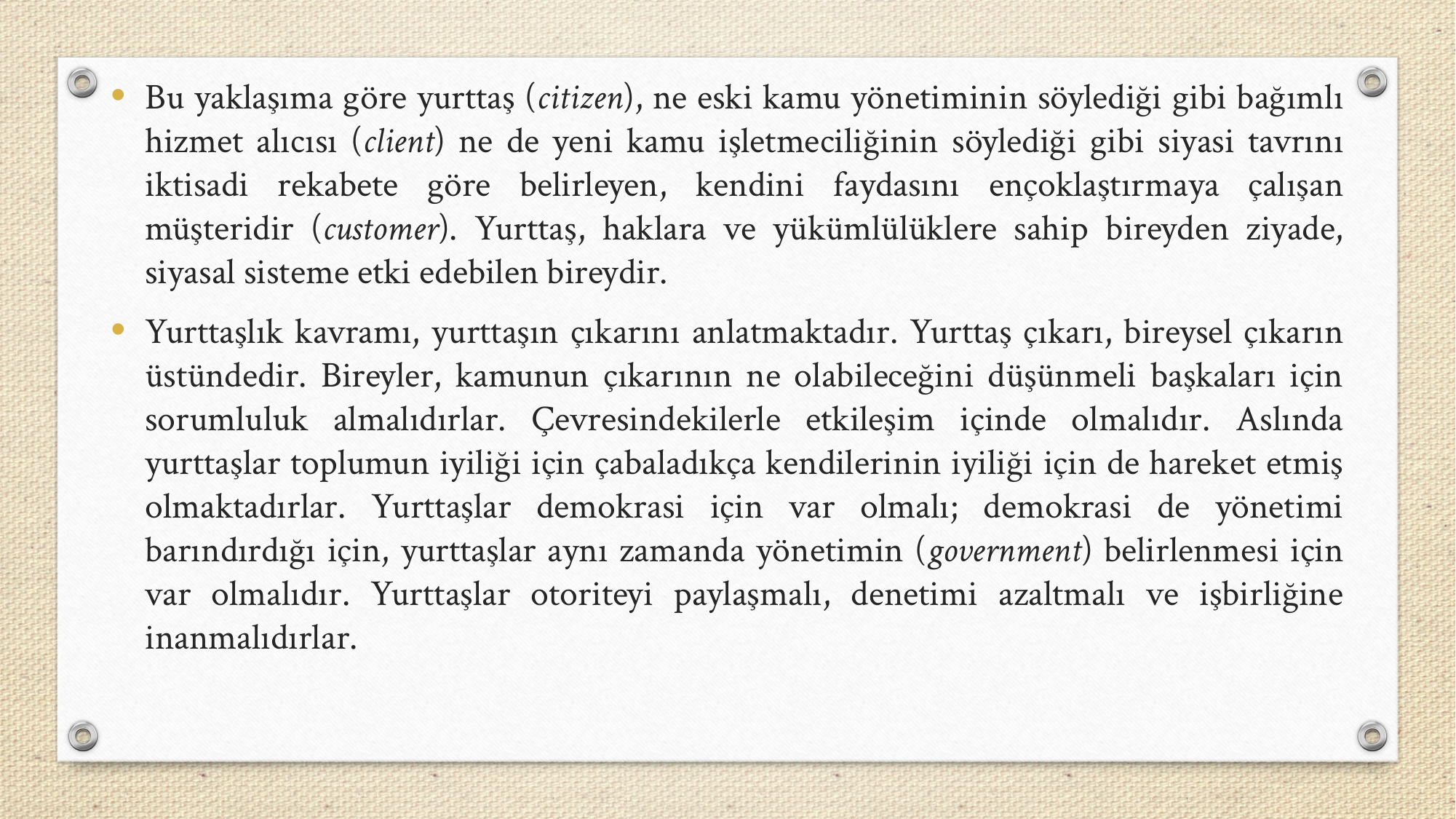

Bu yaklaşıma göre yurttaş (citizen), ne eski kamu yönetiminin söylediği gibi bağımlı hizmet alıcısı (client) ne de yeni kamu işletmeciliğinin söylediği gibi siyasi tavrını iktisadi rekabete göre belirleyen, kendini faydasını ençoklaştırmaya çalışan müşteridir (customer). Yurttaş, haklara ve yükümlülüklere sahip bireyden ziyade, siyasal sisteme etki edebilen bireydir.
Yurttaşlık kavramı, yurttaşın çıkarını anlatmaktadır. Yurttaş çıkarı, bireysel çıkarın üstündedir. Bireyler, kamunun çıkarının ne olabileceğini düşünmeli başkaları için sorumluluk almalıdırlar. Çevresindekilerle etkileşim içinde olmalıdır. Aslında yurttaşlar toplumun iyiliği için çabaladıkça kendilerinin iyiliği için de hareket etmiş olmaktadırlar. Yurttaşlar demokrasi için var olmalı; demokrasi de yönetimi barındırdığı için, yurttaşlar aynı zamanda yönetimin (government) belirlenmesi için var olmalıdır. Yurttaşlar otoriteyi paylaşmalı, denetimi azaltmalı ve işbirliğine inanmalıdırlar.